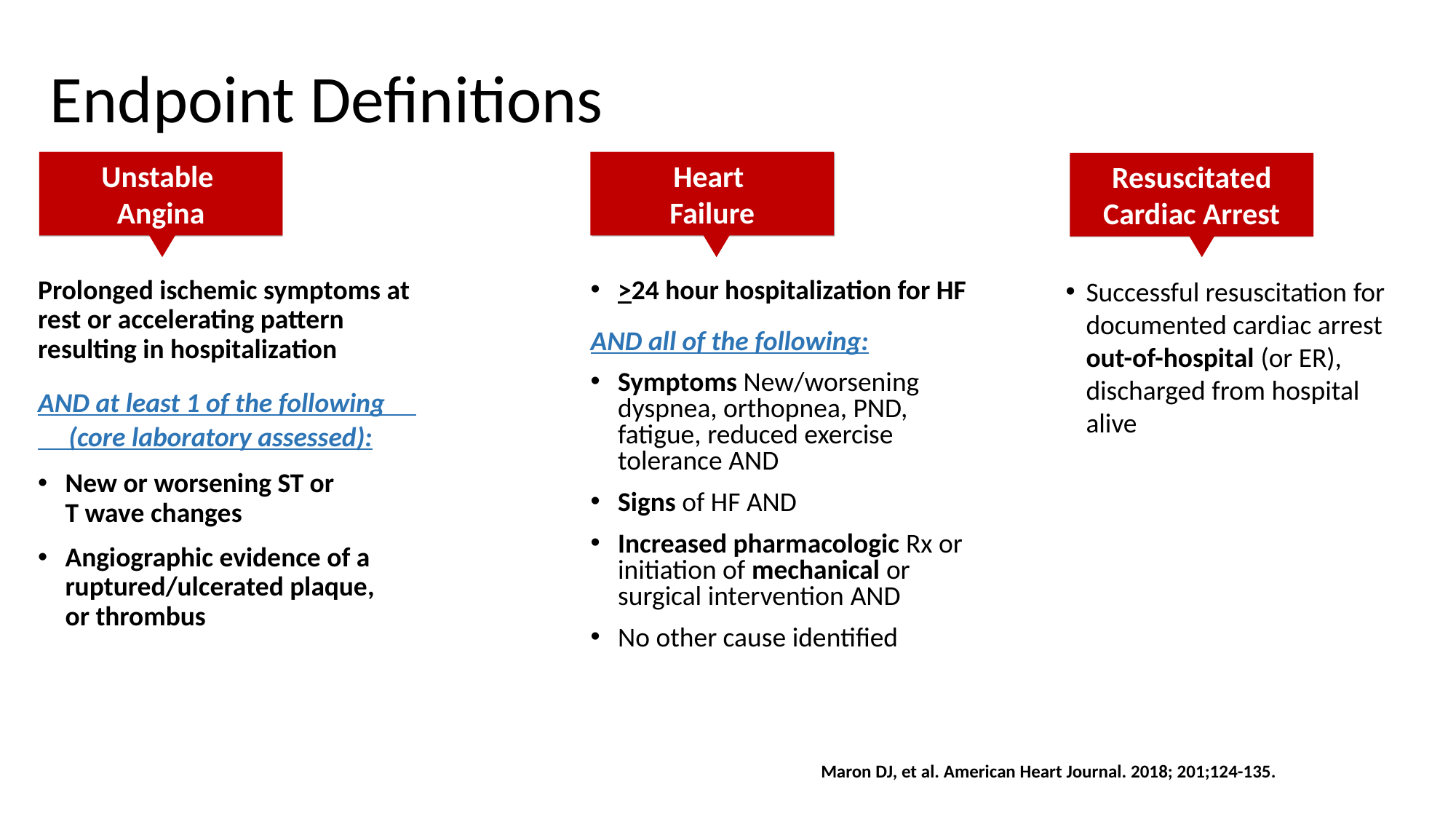

# Endpoint Definitions
Unstable
Angina
Heart
Failure
Unstable
Angina
Heart
Failure
Resuscitated Cardiac Arrest
Resuscitated Cardiac Arrest

Successful resuscitation for documented cardiac arrest out-of-hospital (or ER), discharged from hospital alive
Prolonged ischemic symptoms at rest or accelerating pattern resulting in hospitalization
AND at least 1 of the following           (core laboratory assessed):
New or worsening ST or
T wave changes
Angiographic evidence of a ruptured/ulcerated plaque,
or thrombus
>24 hour hospitalization for HF
AND all of the following:
Symptoms New/worsening dyspnea, orthopnea, PND, fatigue, reduced exercise tolerance AND
Signs of HF AND
Increased pharmacologic Rx or initiation of mechanical or surgical intervention AND
No other cause identified

Maron DJ, et al. American Heart Journal. 2018; 201;124-135.